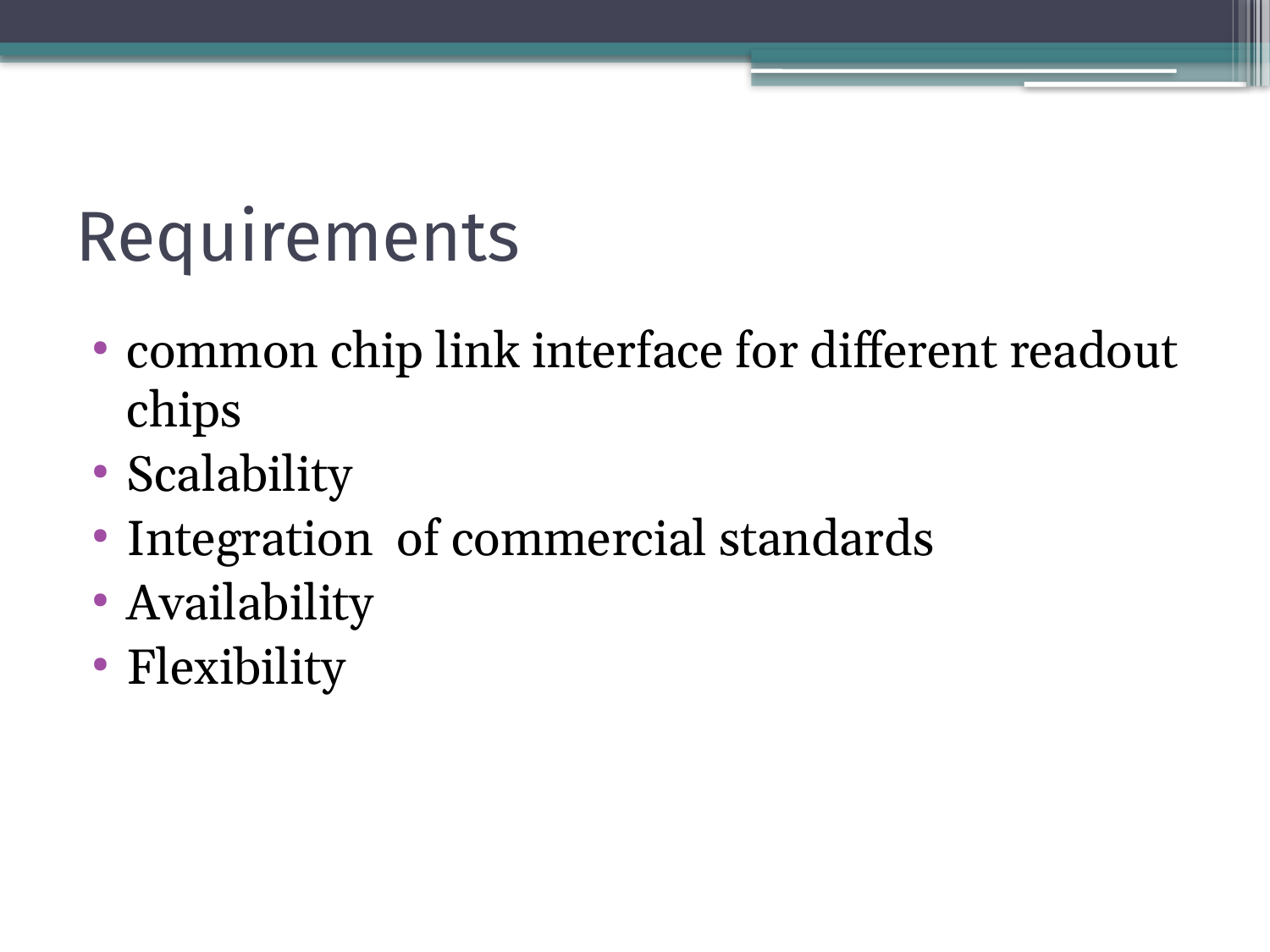

# Requirements
common chip link interface for different readout chips
Scalability
Integration  of commercial standards
Availability
Flexibility